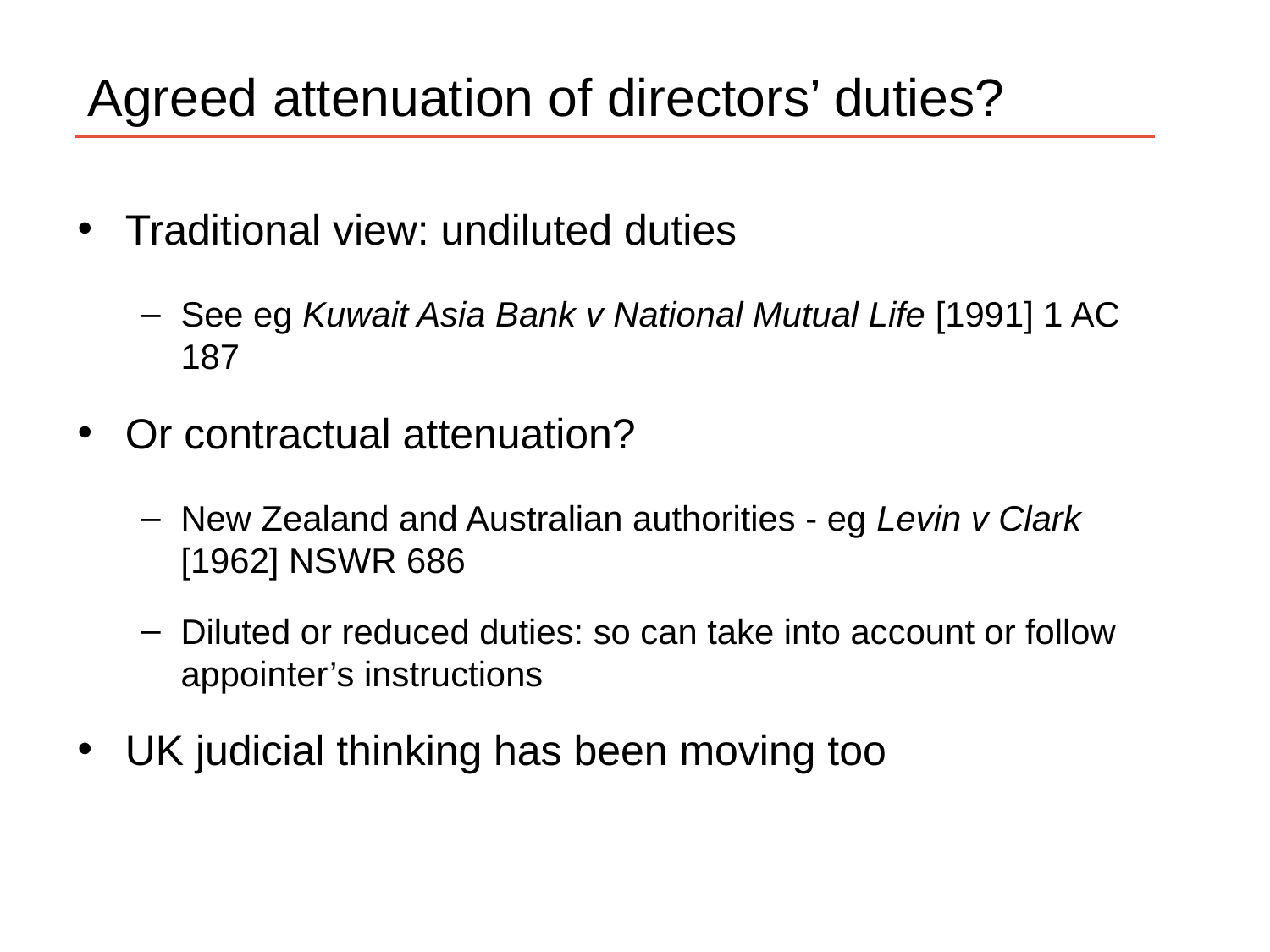

# Agreed attenuation of directors’ duties?
Traditional view: undiluted duties
See eg Kuwait Asia Bank v National Mutual Life [1991] 1 AC 187
Or contractual attenuation?
New Zealand and Australian authorities - eg Levin v Clark [1962] NSWR 686
Diluted or reduced duties: so can take into account or follow appointer’s instructions
UK judicial thinking has been moving too